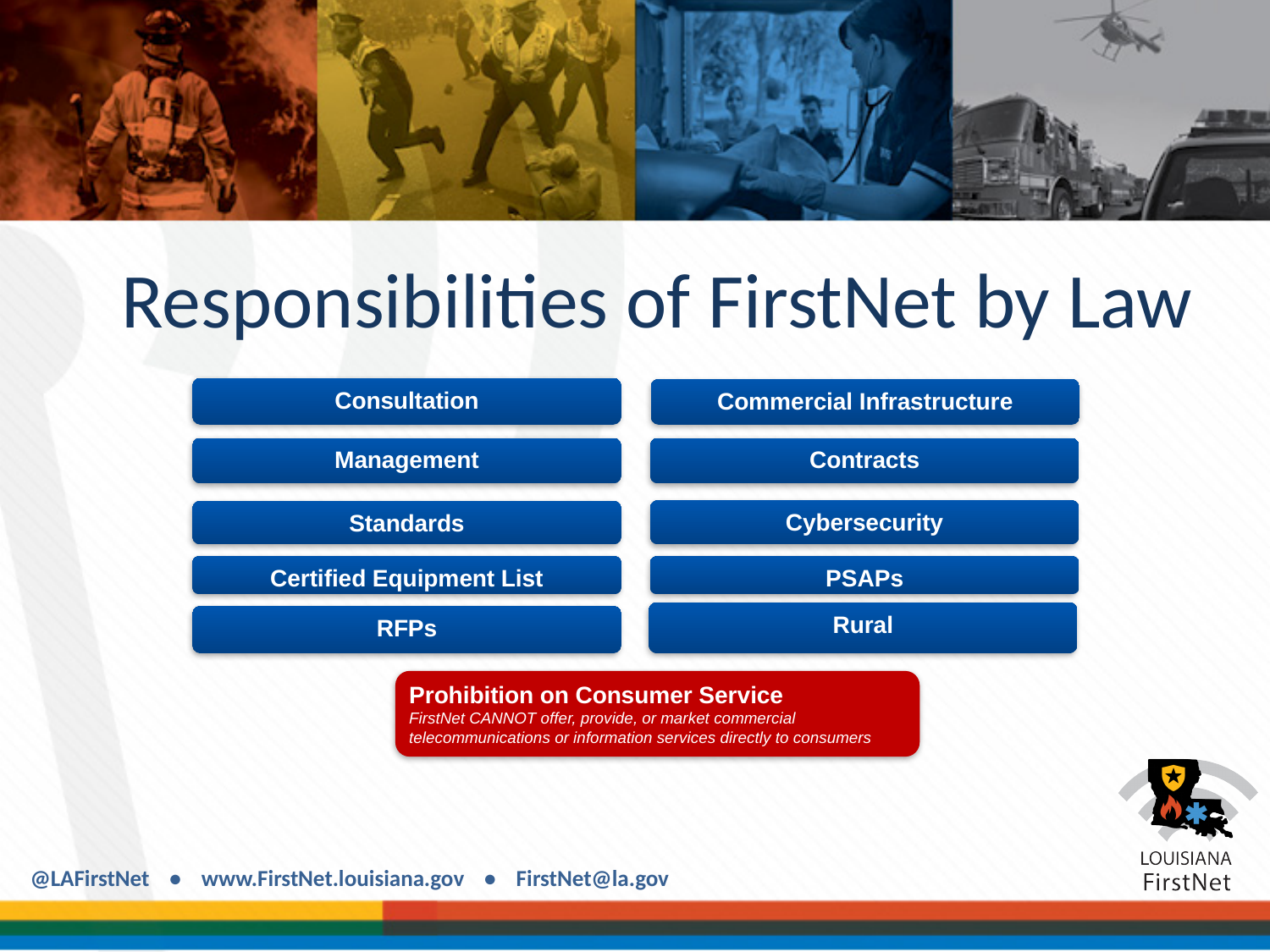

# Responsibilities of FirstNet by Law
Consultation
Commercial Infrastructure
Management
Contracts
Cybersecurity
Standards
Certified Equipment List
PSAPs
Rural
RFPs
Prohibition on Consumer Service
FirstNet CANNOT offer, provide, or market commercial telecommunications or information services directly to consumers